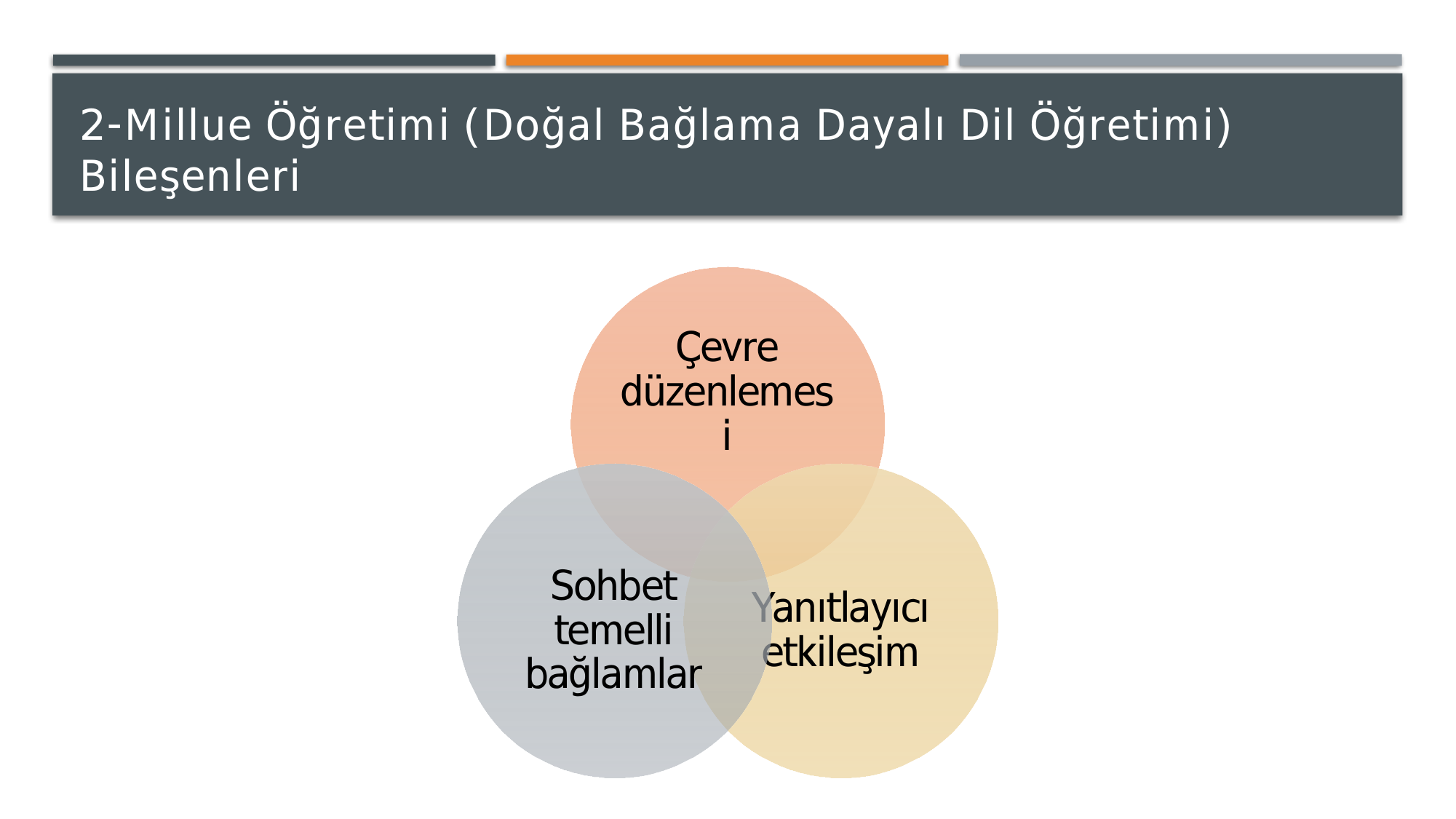

# 2-Millue Öğretimi (Doğal Bağlama Dayalı Dil Öğretimi) Bileşenleri
Çevre düzenlemesi
Yanıtlayıcı etkileşim
Sohbet temelli bağlamlar